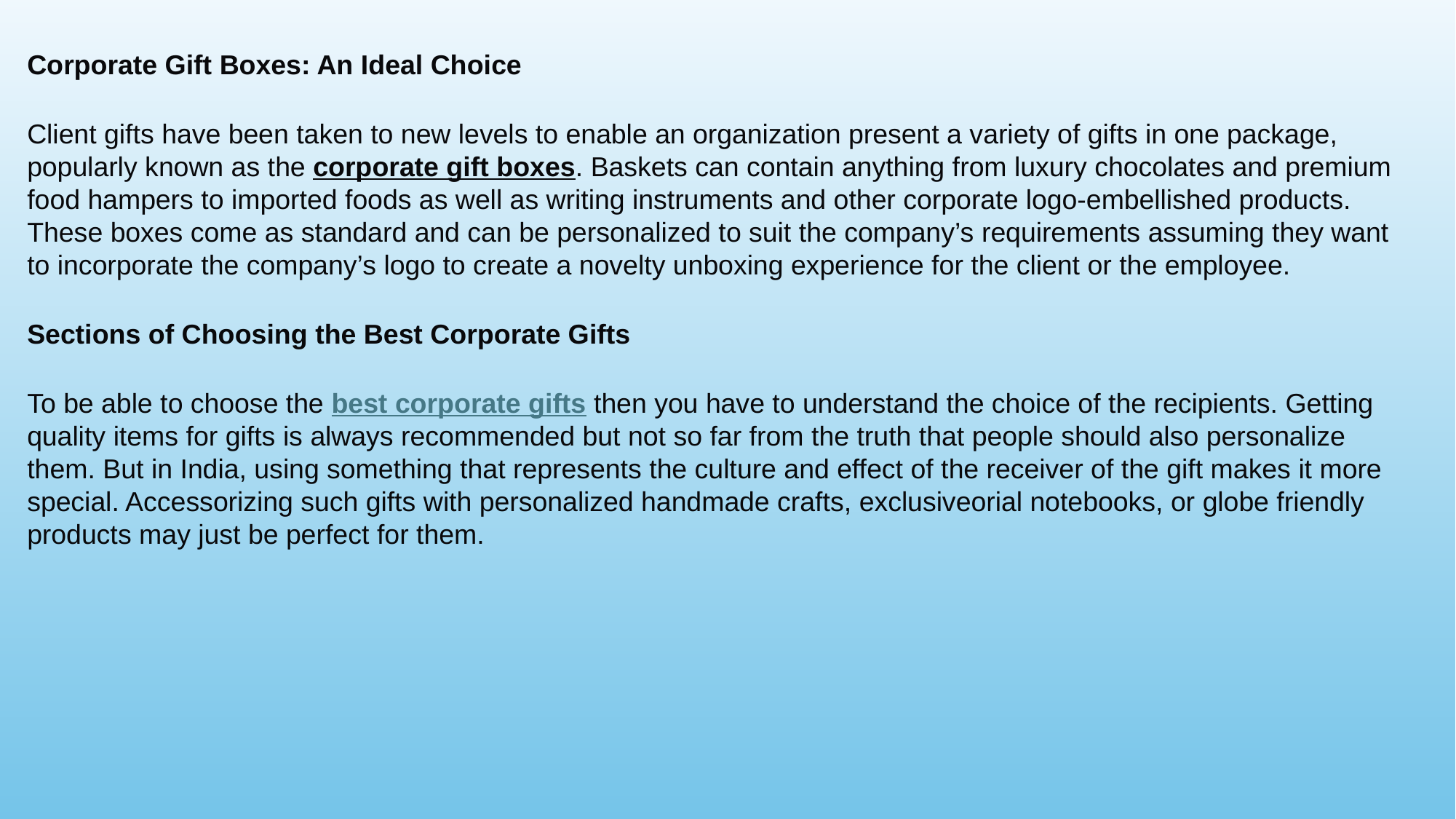

Corporate Gift Boxes: An Ideal Choice
Client gifts have been taken to new levels to enable an organization present a variety of gifts in one package, popularly known as the corporate gift boxes. Baskets can contain anything from luxury chocolates and premium food hampers to imported foods as well as writing instruments and other corporate logo-embellished products. These boxes come as standard and can be personalized to suit the company’s requirements assuming they want to incorporate the company’s logo to create a novelty unboxing experience for the client or the employee.
Sections of Choosing the Best Corporate Gifts
To be able to choose the best corporate gifts then you have to understand the choice of the recipients. Getting quality items for gifts is always recommended but not so far from the truth that people should also personalize them. But in India, using something that represents the culture and effect of the receiver of the gift makes it more special. Accessorizing such gifts with personalized handmade crafts, exclusiveorial notebooks, or globe friendly products may just be perfect for them.